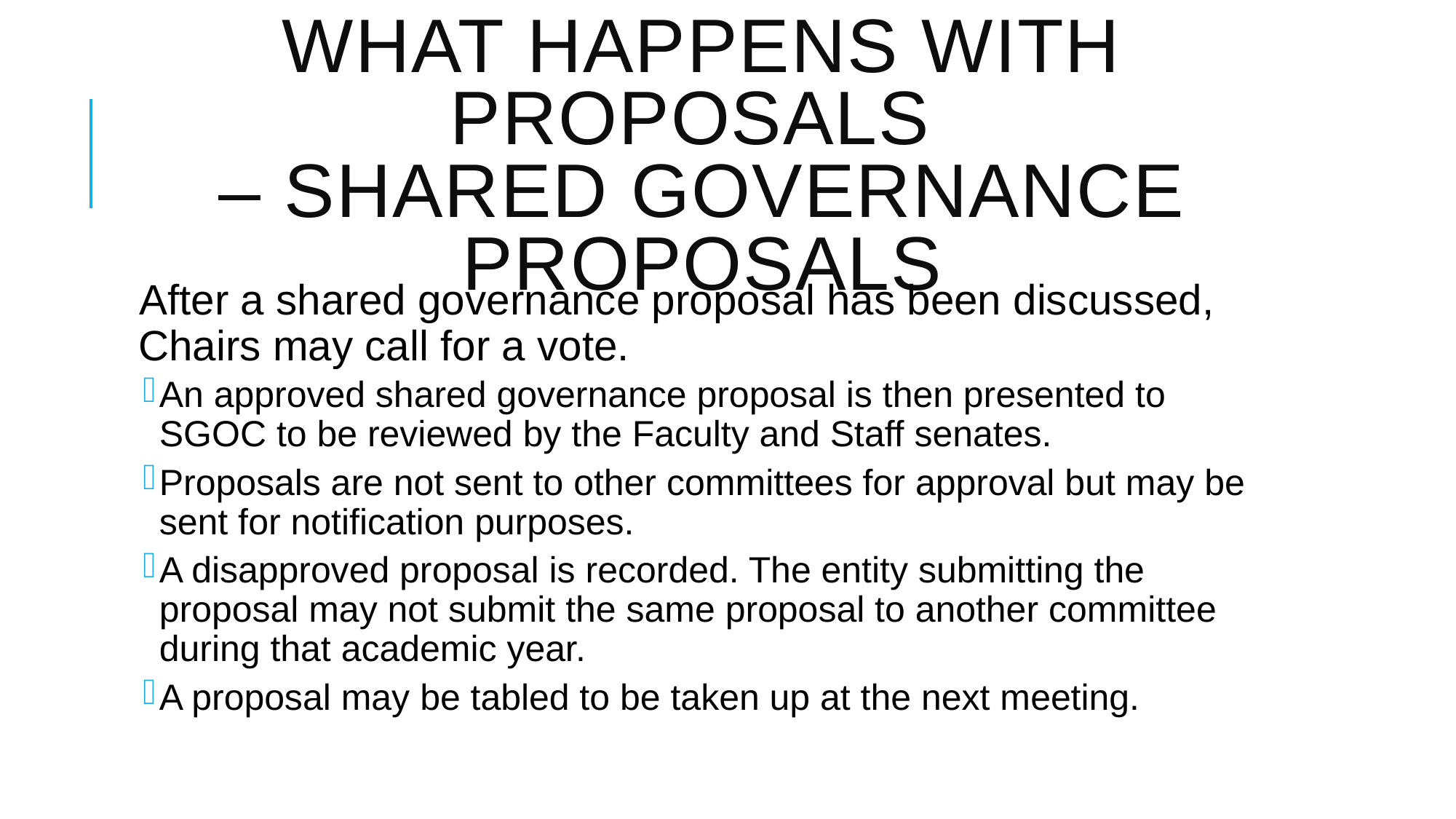

# What Happens with proposals – Shared Governance Proposals
After a shared governance proposal has been discussed, Chairs may call for a vote.
An approved shared governance proposal is then presented to SGOC to be reviewed by the Faculty and Staff senates.
Proposals are not sent to other committees for approval but may be sent for notification purposes.
A disapproved proposal is recorded. The entity submitting the proposal may not submit the same proposal to another committee during that academic year.
A proposal may be tabled to be taken up at the next meeting.